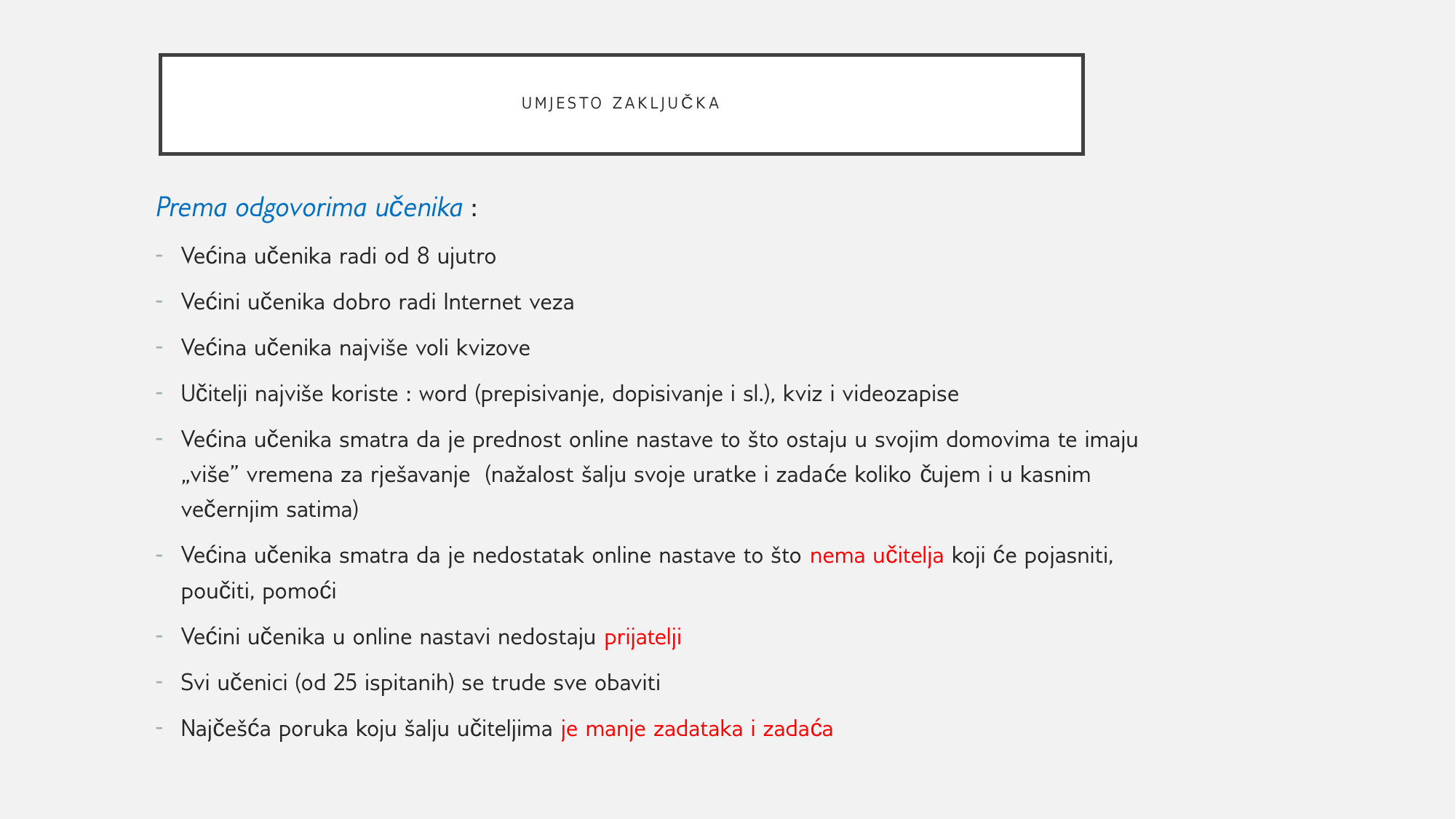

# Umjesto zaključka
Prema odgovorima učenika :
Većina učenika radi od 8 ujutro
Većini učenika dobro radi Internet veza
Većina učenika najviše voli kvizove
Učitelji najviše koriste : word (prepisivanje, dopisivanje i sl.), kviz i videozapise
Većina učenika smatra da je prednost online nastave to što ostaju u svojim domovima te imaju „više” vremena za rješavanje  (nažalost šalju svoje uratke i zadaće koliko čujem i u kasnim večernjim satima)
Većina učenika smatra da je nedostatak online nastave to što nema učitelja koji će pojasniti, poučiti, pomoći
Većini učenika u online nastavi nedostaju prijatelji
Svi učenici (od 25 ispitanih) se trude sve obaviti
Najčešća poruka koju šalju učiteljima je manje zadataka i zadaća